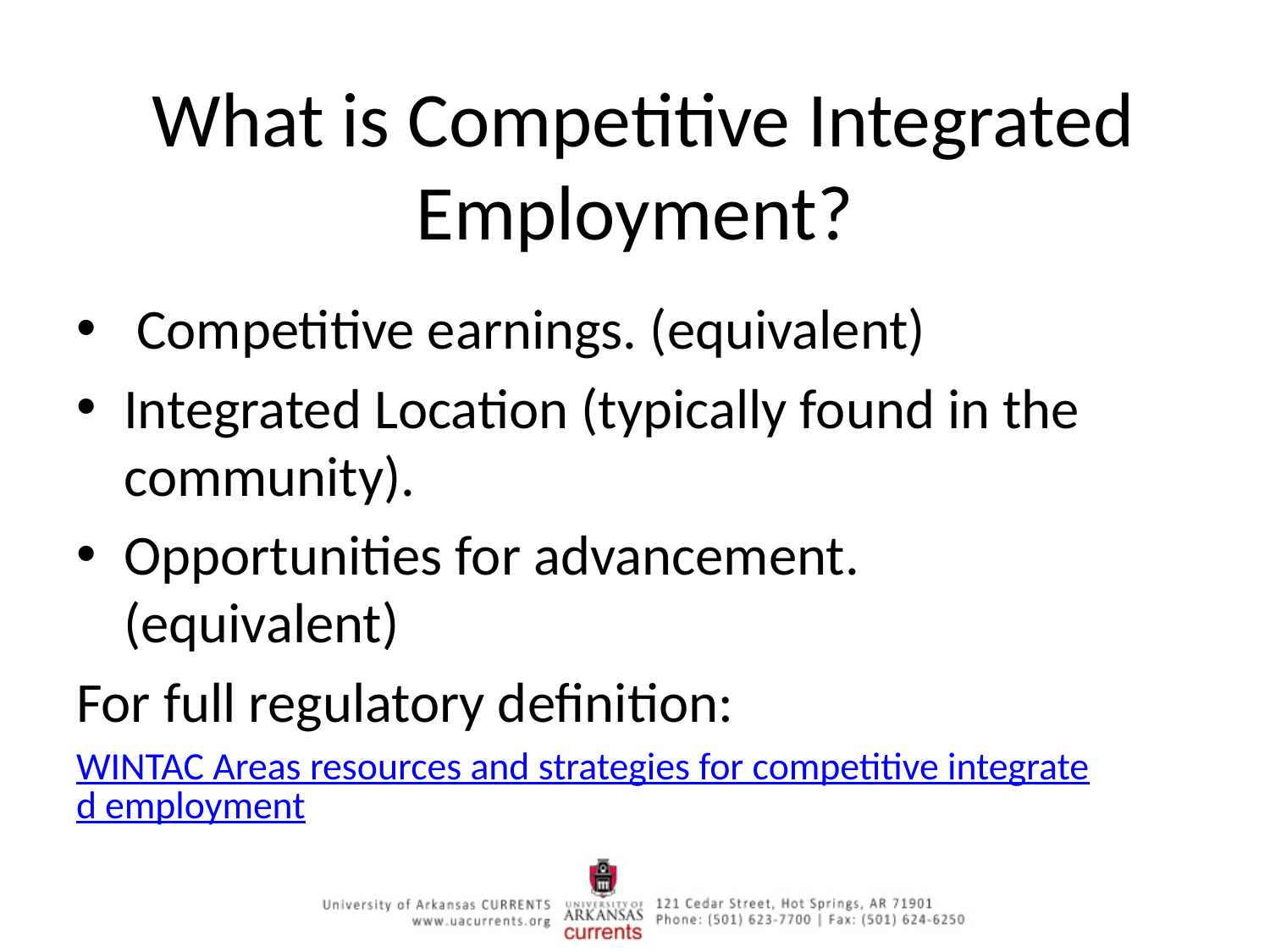

# What is Competitive Integrated Employment?
 Competitive earnings. (equivalent)
Integrated Location (typically found in the community).
Opportunities for advancement. (equivalent)
For full regulatory definition:
WINTAC Areas resources and strategies for competitive integrated employment